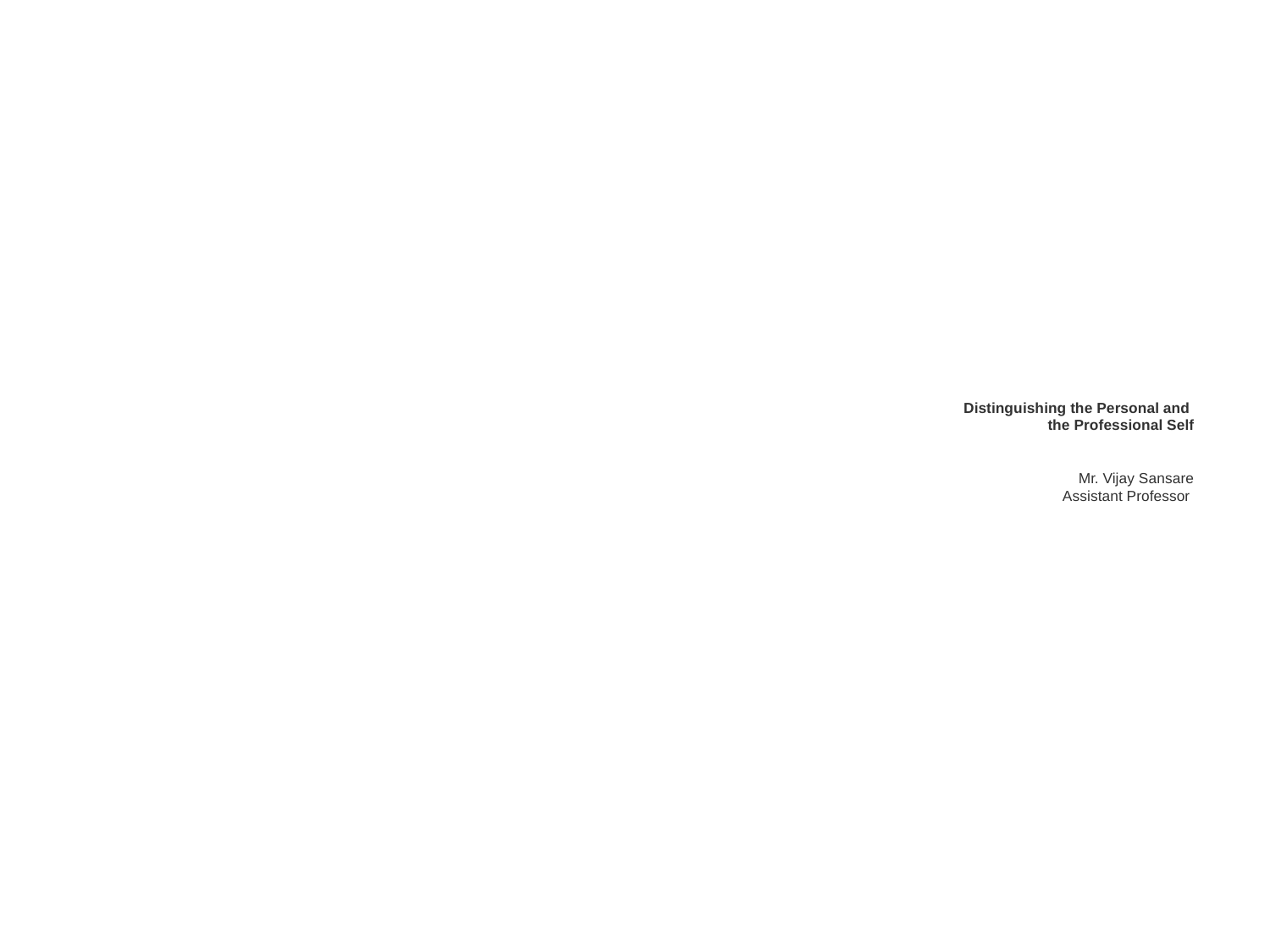

Distinguishing the Personal and
the Professional Self
Mr. Vijay Sansare
Assistant Professor